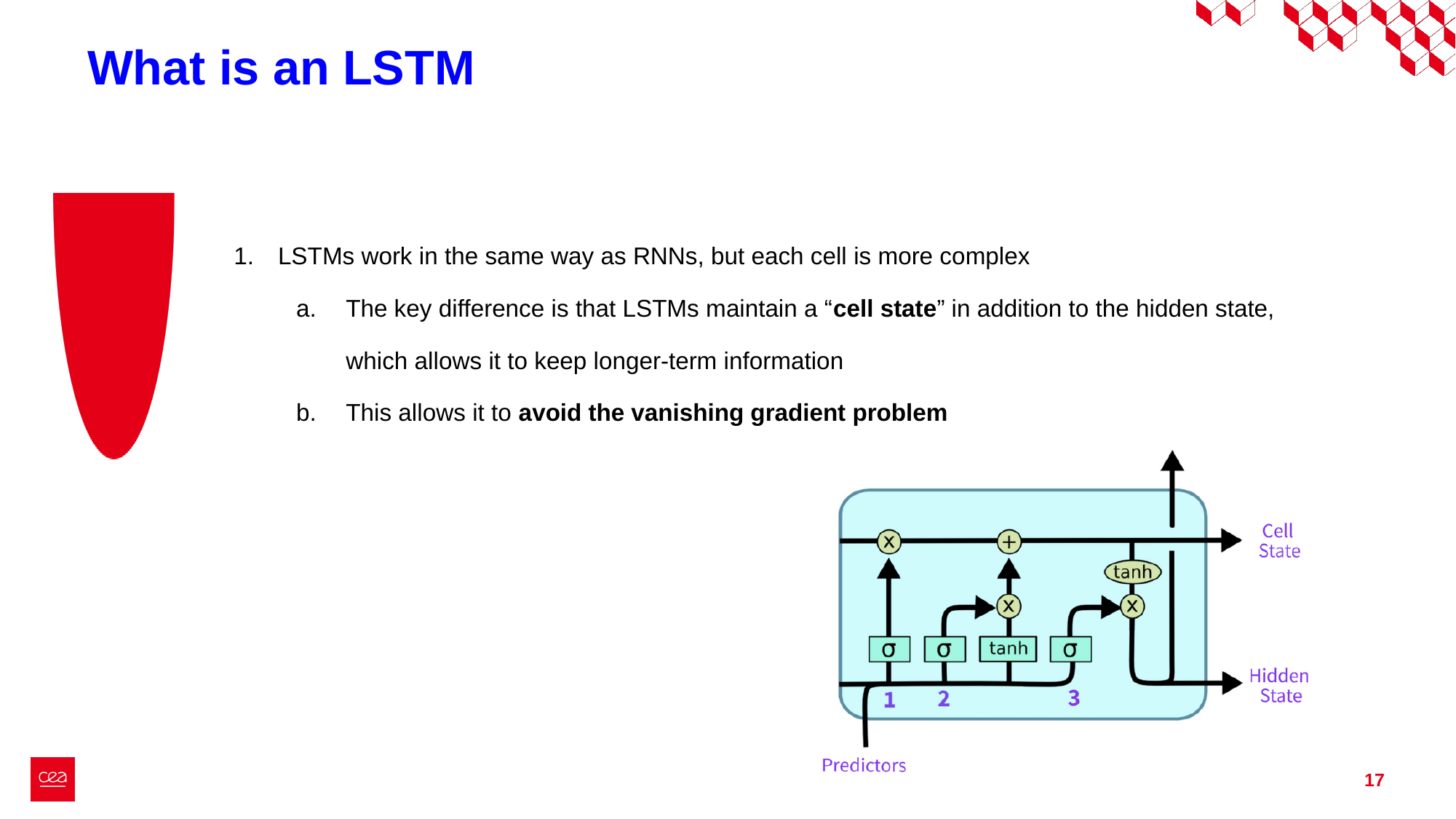

# What is an LSTM
 LSTMs work in the same way as RNNs, but each cell is more complex
The key difference is that LSTMs maintain a “cell state” in addition to the hidden state, which allows it to keep longer-term information
This allows it to avoid the vanishing gradient problem

17